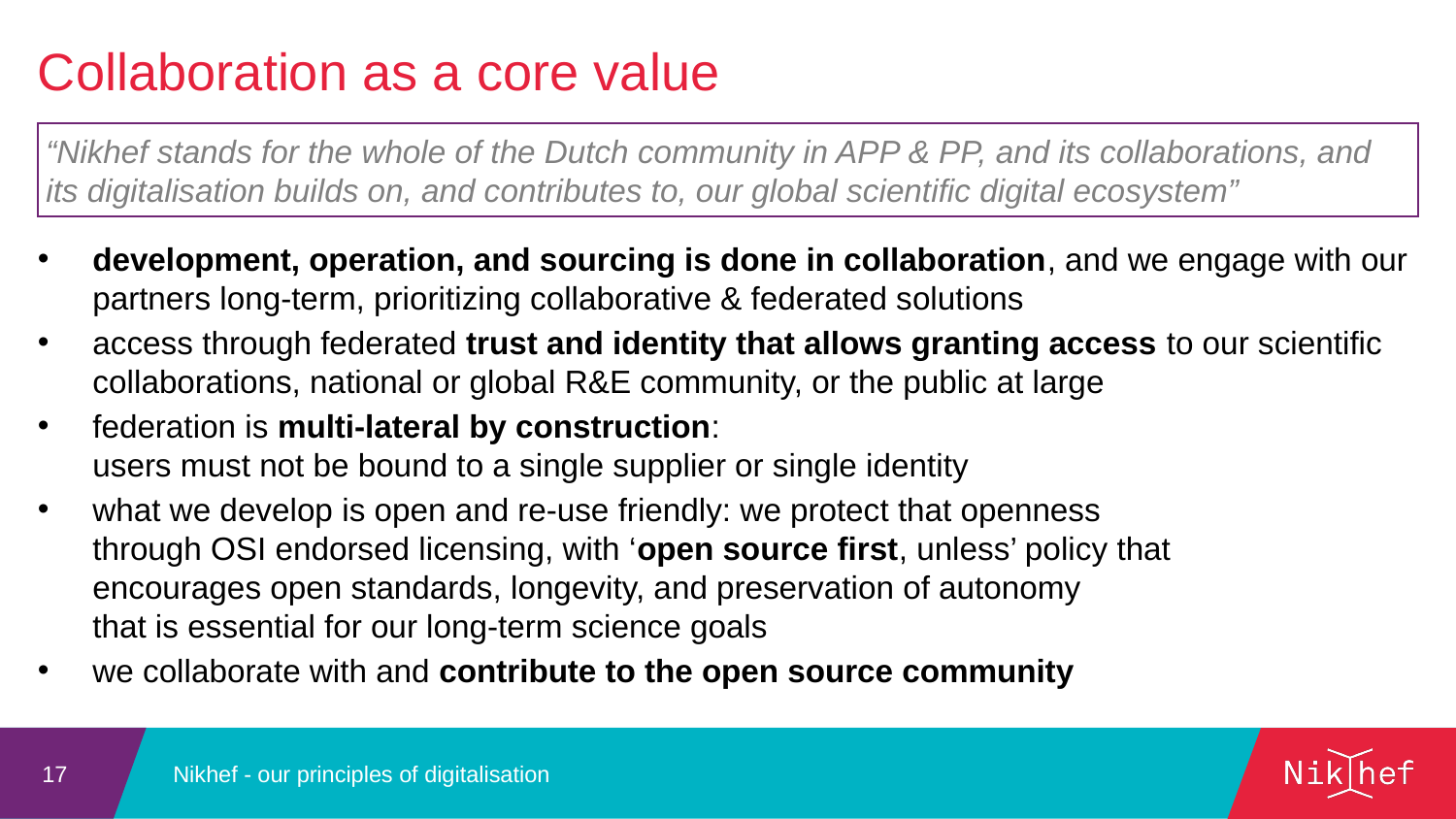

Collaboration as a core value
“Nikhef stands for the whole of the Dutch community in APP & PP, and its collaborations, and its digitalisation builds on, and contributes to, our global scientific digital ecosystem”
development, operation, and sourcing is done in collaboration, and we engage with our partners long-term, prioritizing collaborative & federated solutions
access through federated trust and identity that allows granting access to our scientific collaborations, national or global R&E community, or the public at large
federation is multi-lateral by construction:
users must not be bound to a single supplier or single identity
what we develop is open and re-use friendly: we protect that openness
through OSI endorsed licensing, with ‘open source first, unless’ policy that
encourages open standards, longevity, and preservation of autonomy
that is essential for our long-term science goals
we collaborate with and contribute to the open source community
Nikhef - our principles of digitalisation
17